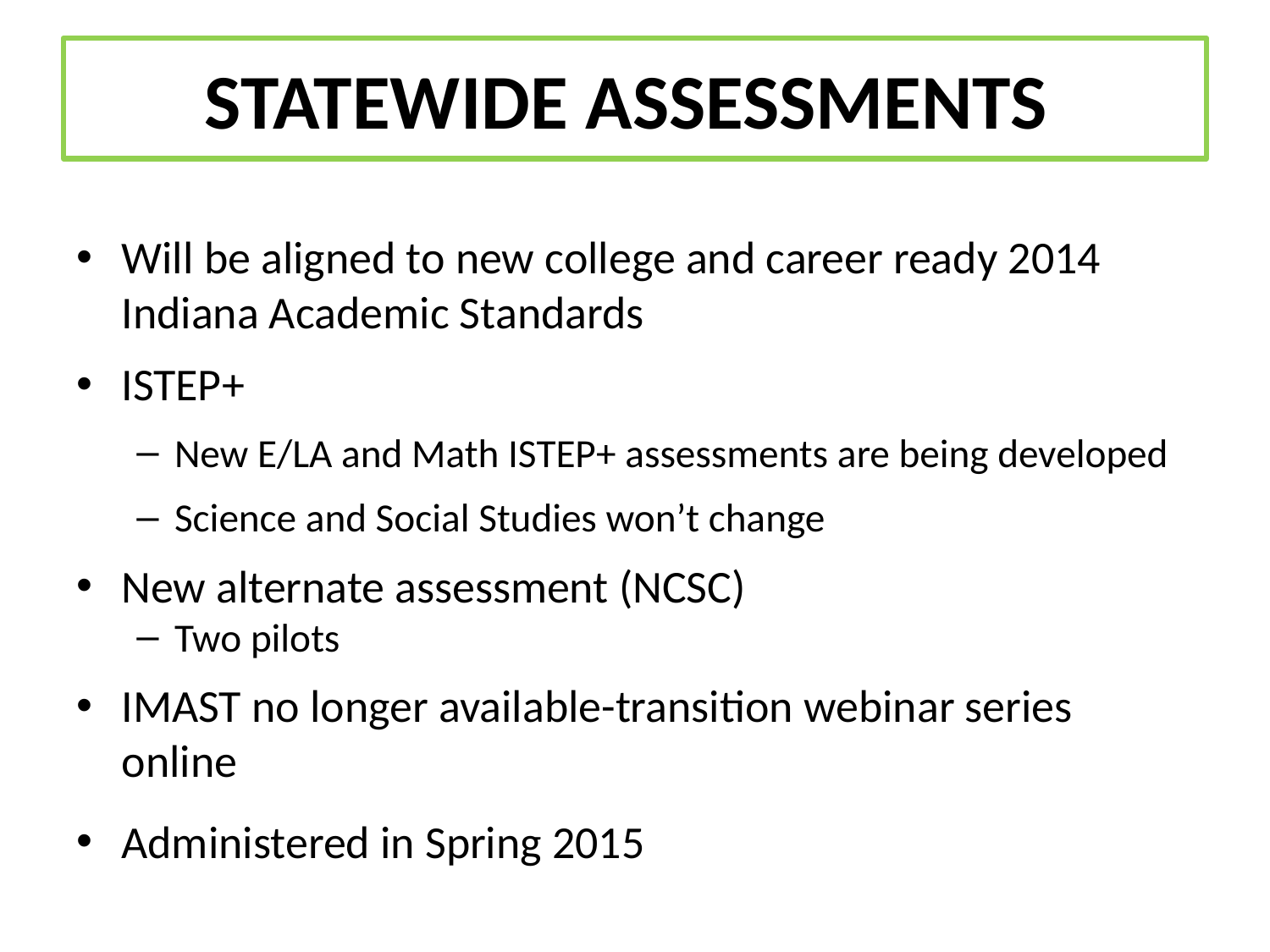

# STATEWIDE ASSESSMENTS
Will be aligned to new college and career ready 2014 Indiana Academic Standards
ISTEP+
New E/LA and Math ISTEP+ assessments are being developed
Science and Social Studies won’t change
New alternate assessment (NCSC)
Two pilots
IMAST no longer available-transition webinar series online
Administered in Spring 2015